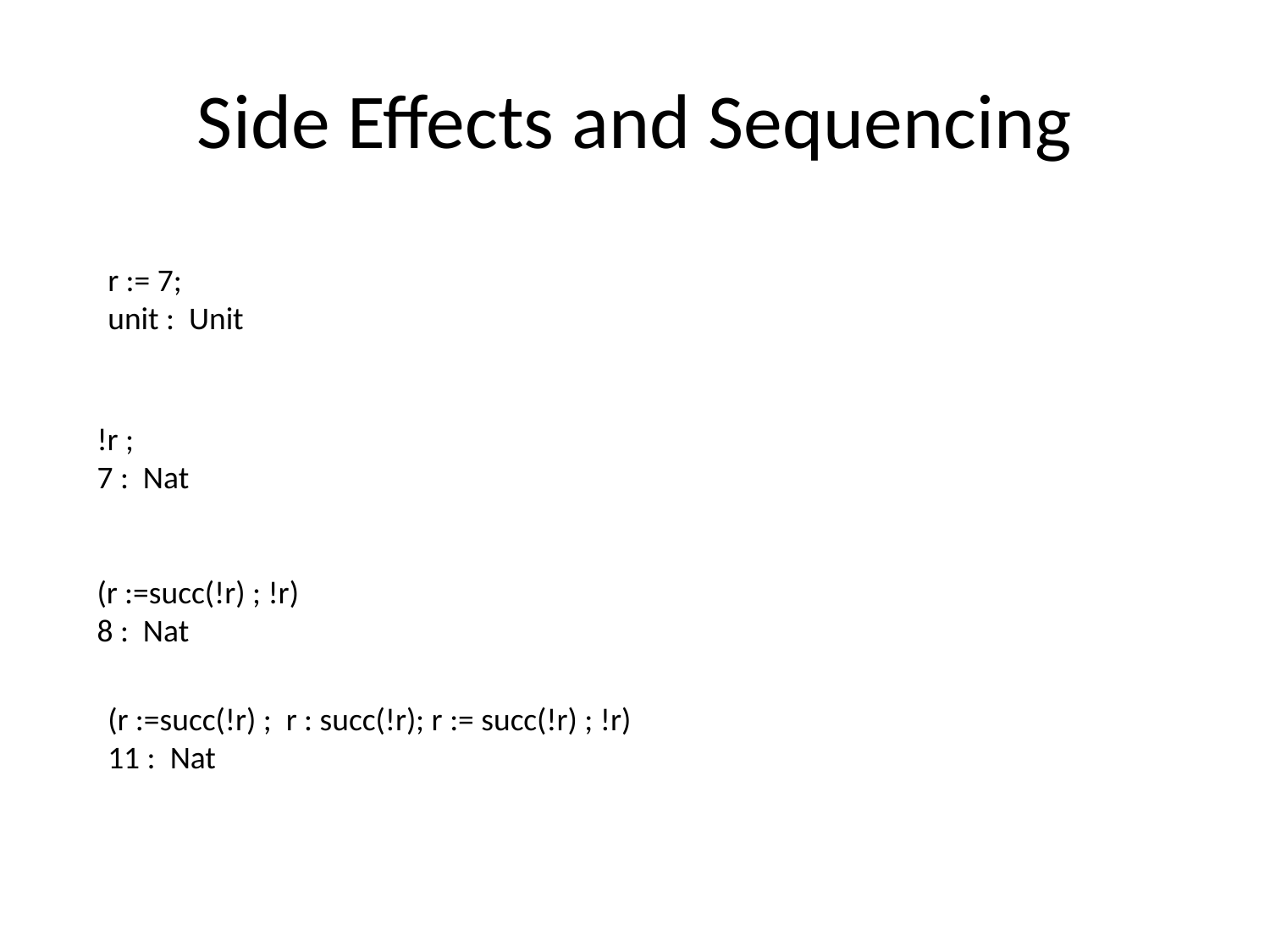

# Side Effects and Sequencing
r := 7;
unit :  Unit
!r ;
7 :  Nat
(r :=succ(!r) ; !r)
8 :  Nat
(r :=succ(!r) ;  r : succ(!r); r := succ(!r) ; !r)
11 :  Nat